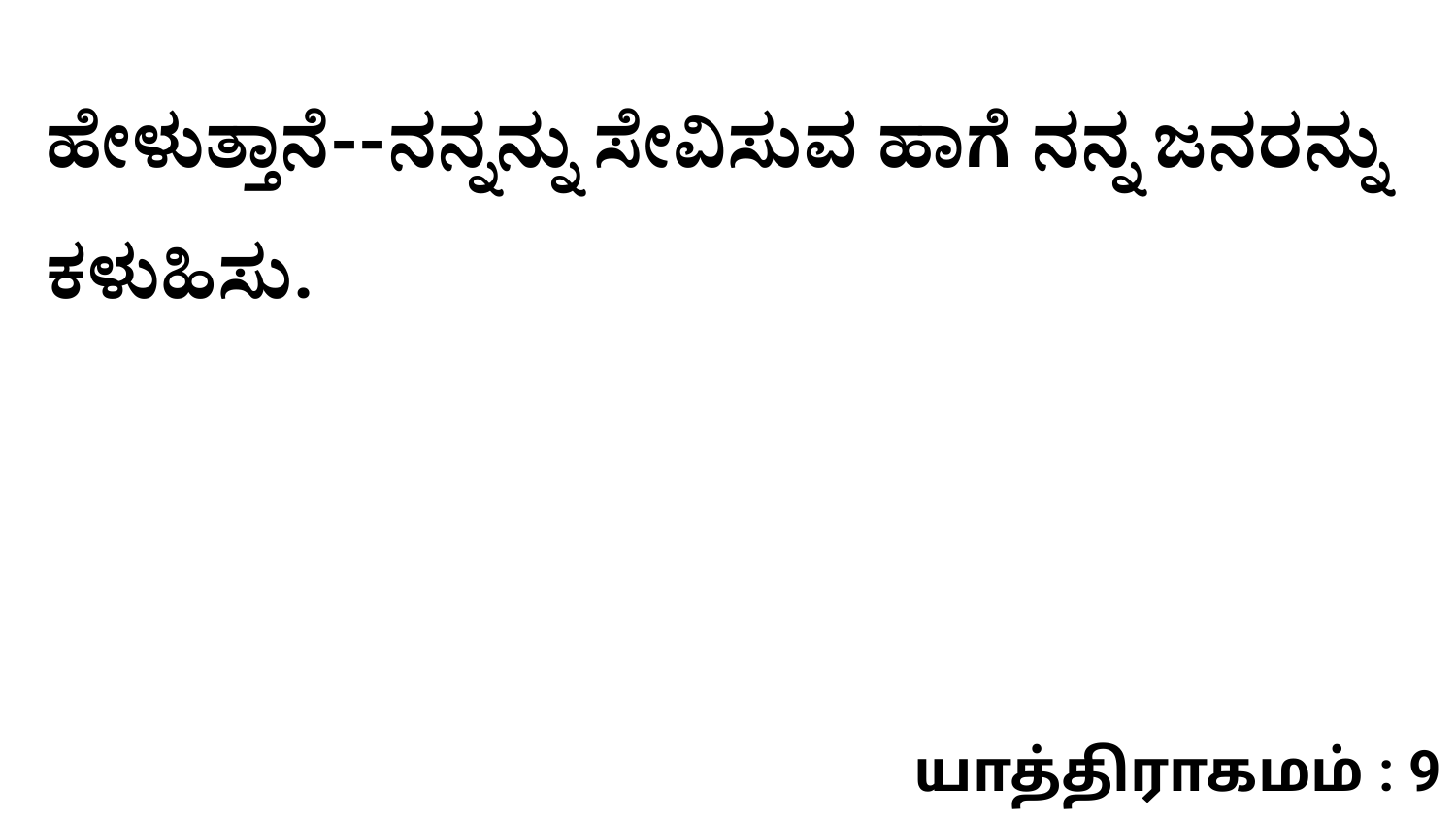

ಹೇಳುತ್ತಾನೆ--ನನ್ನನ್ನು ಸೇವಿಸುವ ಹಾಗೆ ನನ್ನ ಜನರನ್ನು ಕಳುಹಿಸು.
யாத்திராகமம் : 9